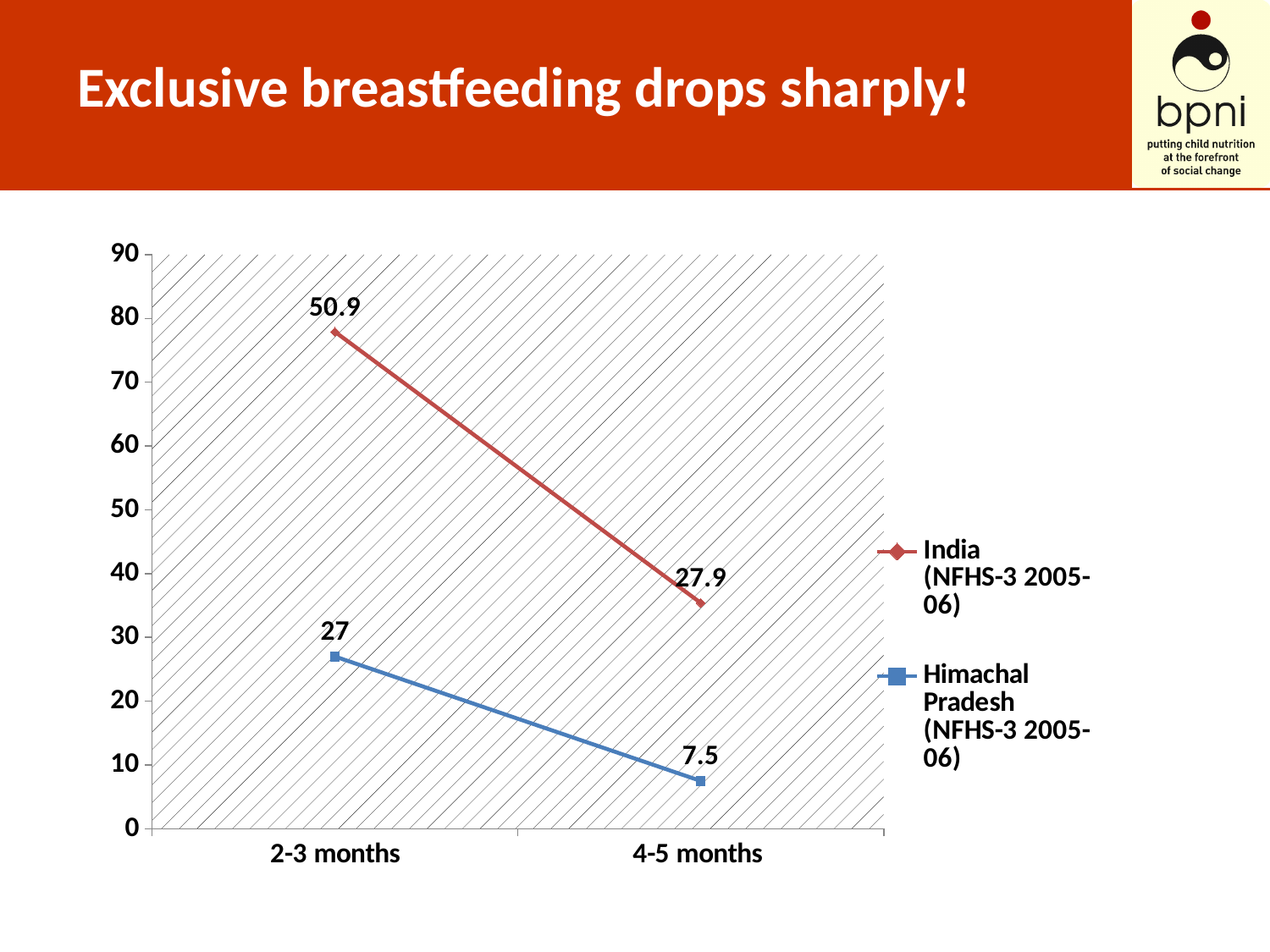

Exclusive breastfeeding drops sharply!

### Chart

| Category | Himachal Pradesh
(NFHS-3 2005-06) | India
(NFHS-3 2005-06) |
|---|---|---|
| 2-3 months | 27.0 | 50.9 |
| 4-5 months  | 7.5 | 27.9 |